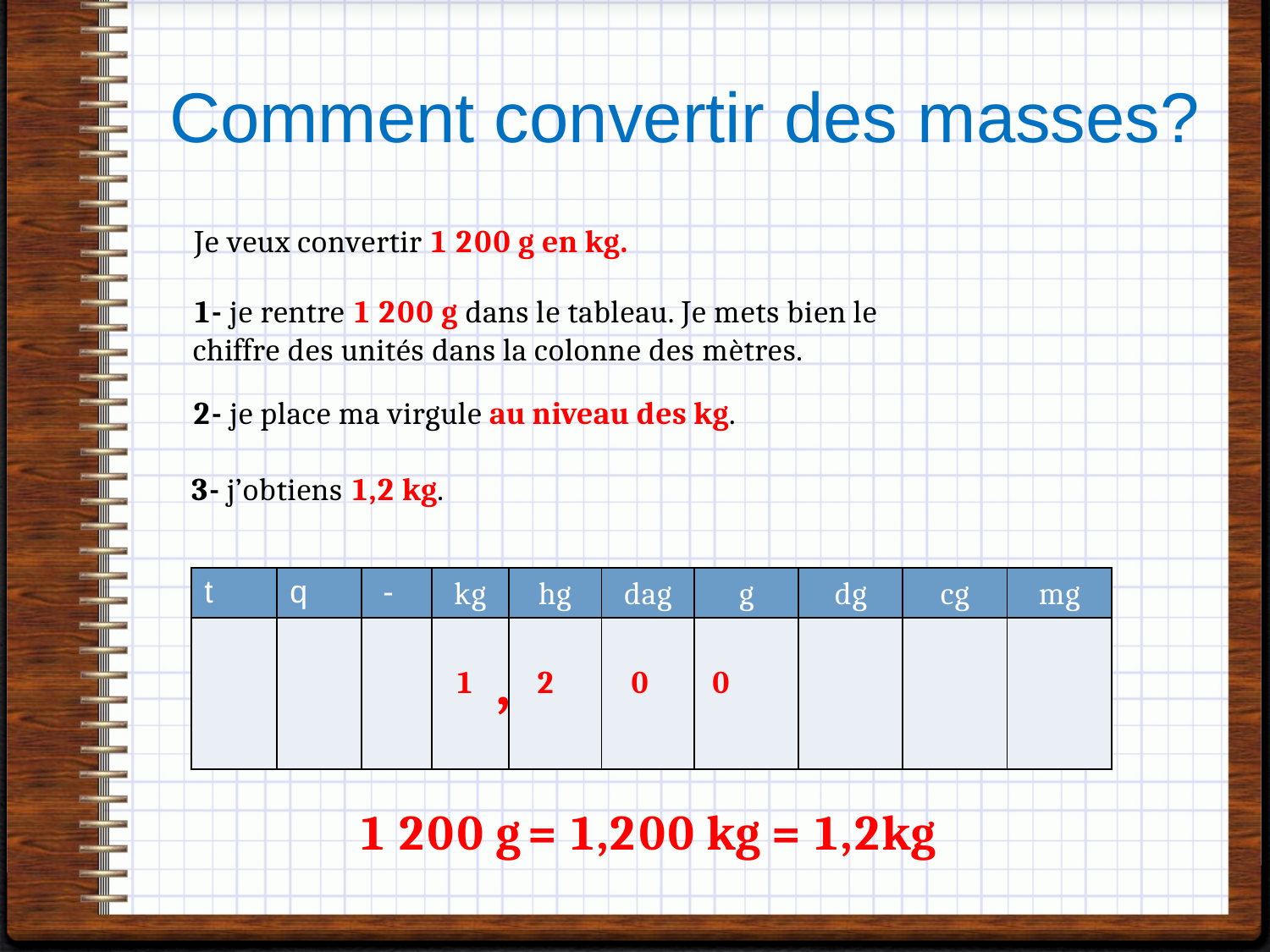

# Comment convertir des masses?
Je veux convertir 1 200 g en kg.

1- je rentre 1 200 g dans le tableau. Je mets bien le chiffre des unités dans la colonne des mètres.
2- je place ma virgule au niveau des kg.
3- j’obtiens 1,2 kg.
| t | q | - | kg | hg | dag | g | dg | cg | mg |
| --- | --- | --- | --- | --- | --- | --- | --- | --- | --- |
|  |  |  |  |  |  |  |  |  |  |
,
1
2
0
0
1 200 g = 1,200 kg = 1,2kg